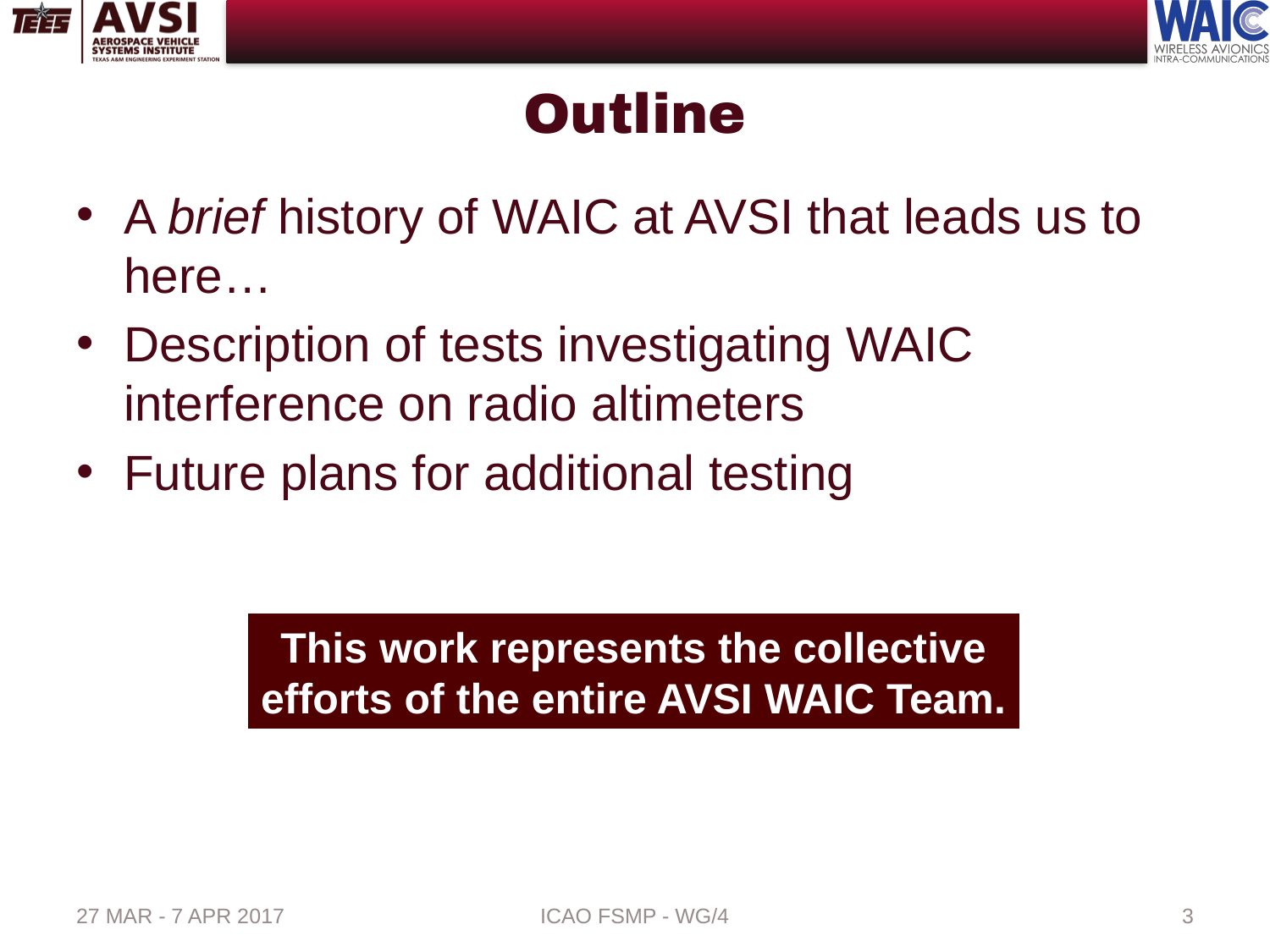

# Outline
A brief history of WAIC at AVSI that leads us to here…
Description of tests investigating WAIC interference on radio altimeters
Future plans for additional testing
This work represents the collective
efforts of the entire AVSI WAIC Team.
27 MAR - 7 APR 2017
ICAO FSMP - WG/4
3